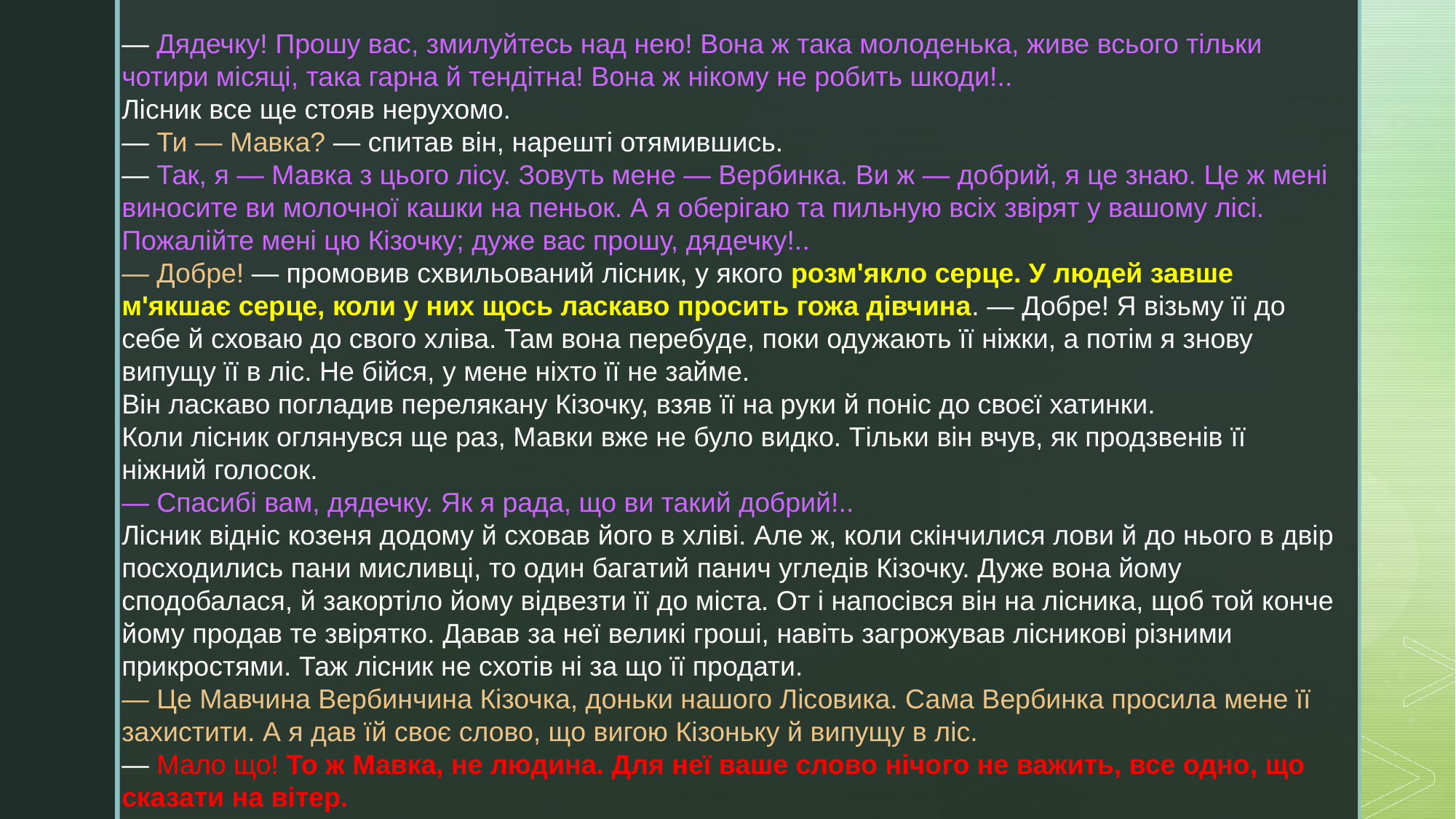

— Дядечку! Прошу вас, змилуйтесь над нею! Вона ж така молоденька, живе всього тільки чотири місяці, така гарна й тендітна! Вона ж нікому не робить шкоди!..
Лісник все ще стояв нерухомо.
— Ти — Мавка? — спитав він, нарешті отямившись.
— Так, я — Мавка з цього лісу. Зовуть мене — Вербинка. Ви ж — добрий, я це знаю. Це ж мені виносите ви молочної кашки на пеньок. А я оберігаю та пильную всіх звірят у вашому лісі. Пожалійте мені цю Кізочку; дуже вас прошу, дядечку!..
— Добре! — промовив схвильований лісник, у якого розм'якло серце. У людей завше м'якшає серце, коли у них щось ласкаво просить гожа дівчина. — Добре! Я візьму її до себе й сховаю до свого хліва. Там вона перебуде, поки одужають її ніжки, а потім я знову випущу її в ліс. Не бійся, у мене ніхто її не займе.
Він ласкаво погладив перелякану Кізочку, взяв її на руки й поніс до своєї хатинки.
Коли лісник оглянувся ще раз, Мавки вже не було видко. Тільки він вчув, як продзвенів її ніжний голосок.
— Спасибі вам, дядечку. Як я рада, що ви такий добрий!..
Лісник відніс козеня додому й сховав його в хліві. Але ж, коли скінчилися лови й до нього в двір посходились пани мисливці, то один багатий панич угледів Кізочку. Дуже вона йому сподобалася, й закортіло йому відвезти її до міста. От і напосівся він на лісника, щоб той конче йому продав те звірятко. Давав за неї великі гроші, навіть загрожував лісникові різними прикростями. Таж лісник не схотів ні за що її продати.
— Це Мавчина Вербинчина Кізочка, доньки нашого Лісовика. Сама Вербинка просила мене її захистити. А я дав їй своє слово, що вигою Кізоньку й випущу в ліс.
— Мало що! То ж Мавка, не людина. Для неї ваше слово нічого не важить, все одно, що сказати на вітер.